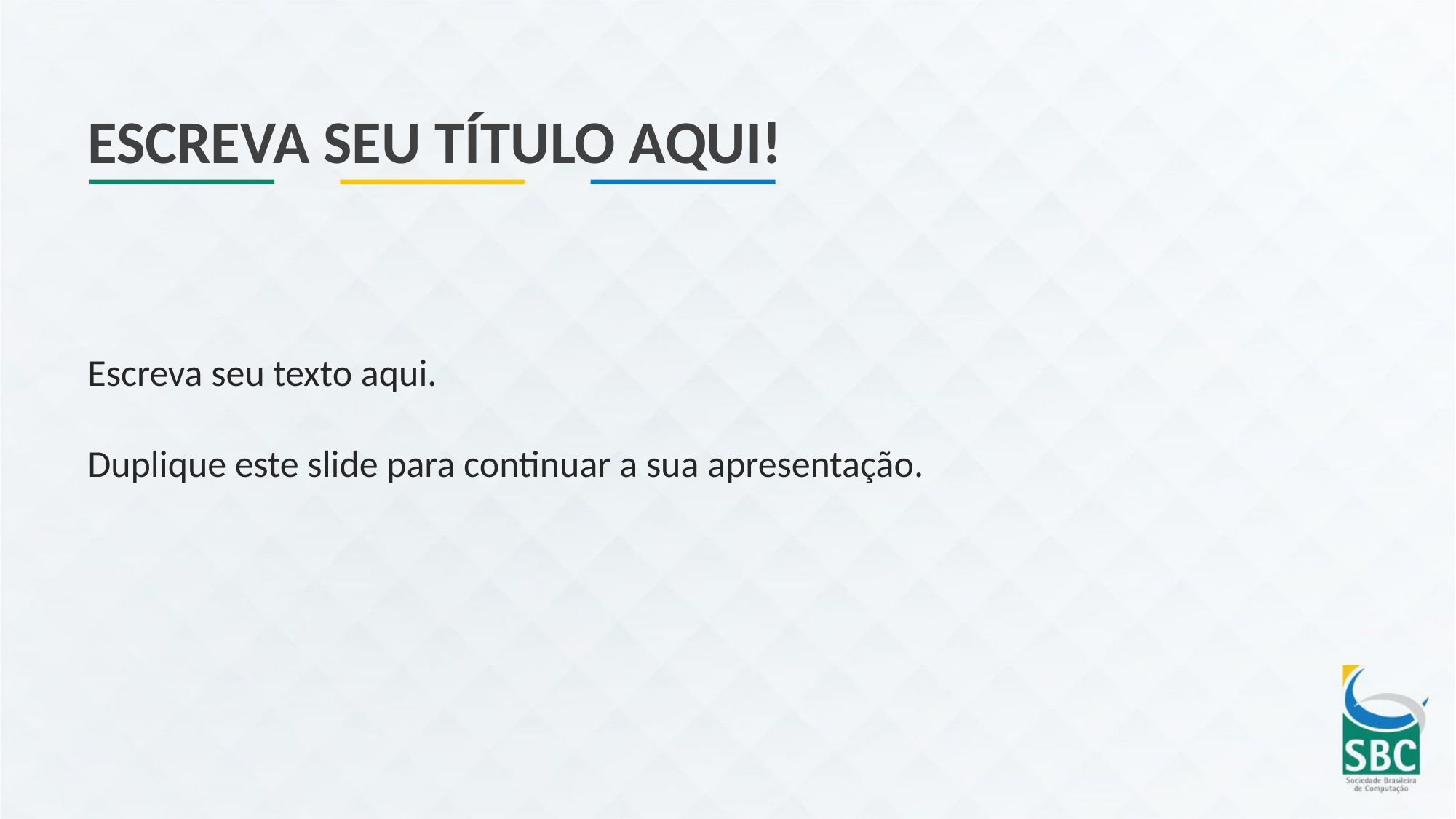

ESCREVA SEU TÍTULO AQUI!

Escreva seu texto aqui.

Duplique este slide para continuar a sua apresentação.